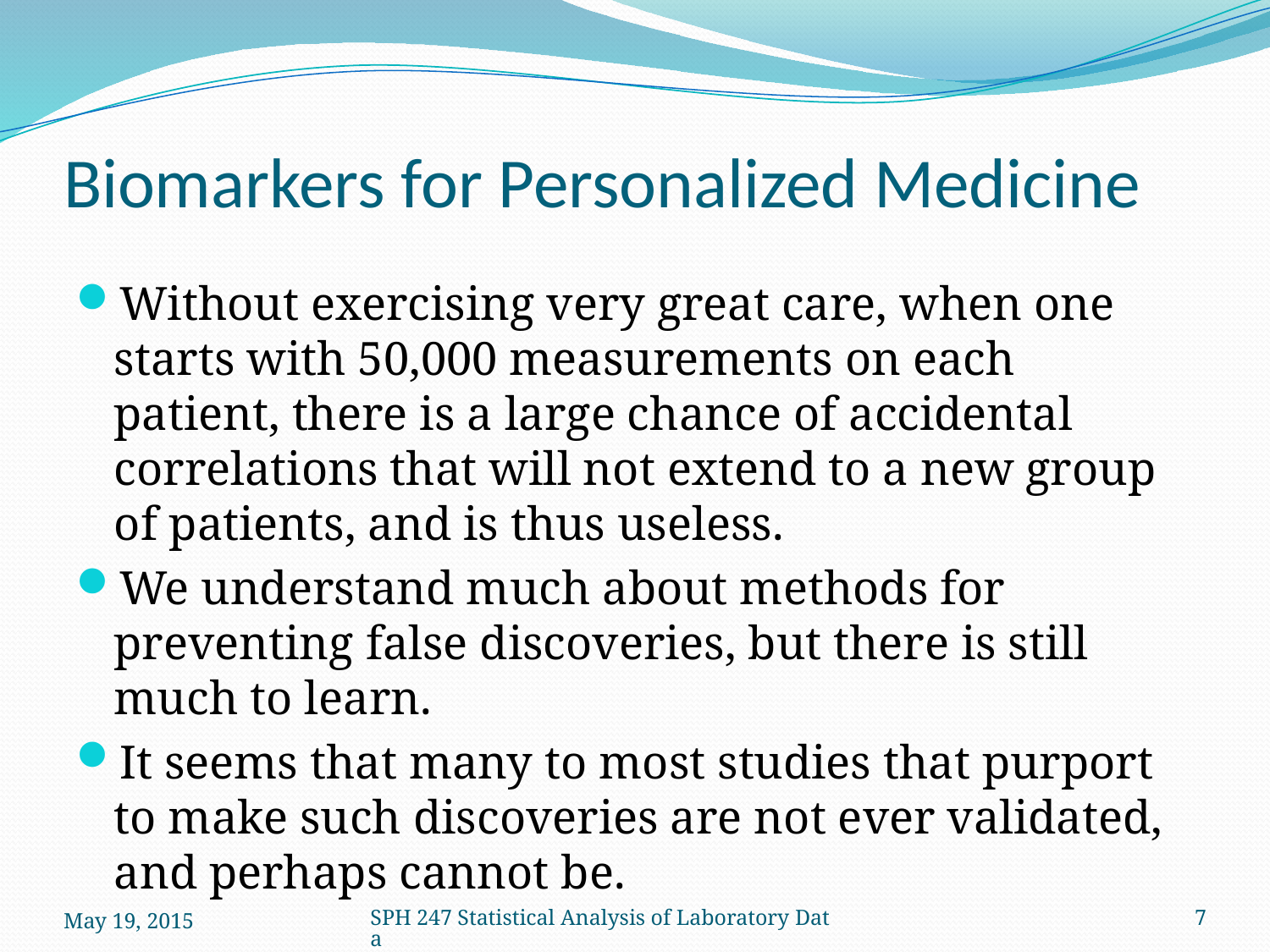

# Biomarkers for Personalized Medicine
Without exercising very great care, when one starts with 50,000 measurements on each patient, there is a large chance of accidental correlations that will not extend to a new group of patients, and is thus useless.
We understand much about methods for preventing false discoveries, but there is still much to learn.
It seems that many to most studies that purport to make such discoveries are not ever validated, and perhaps cannot be.
May 19, 2015
SPH 247 Statistical Analysis of Laboratory Data
7